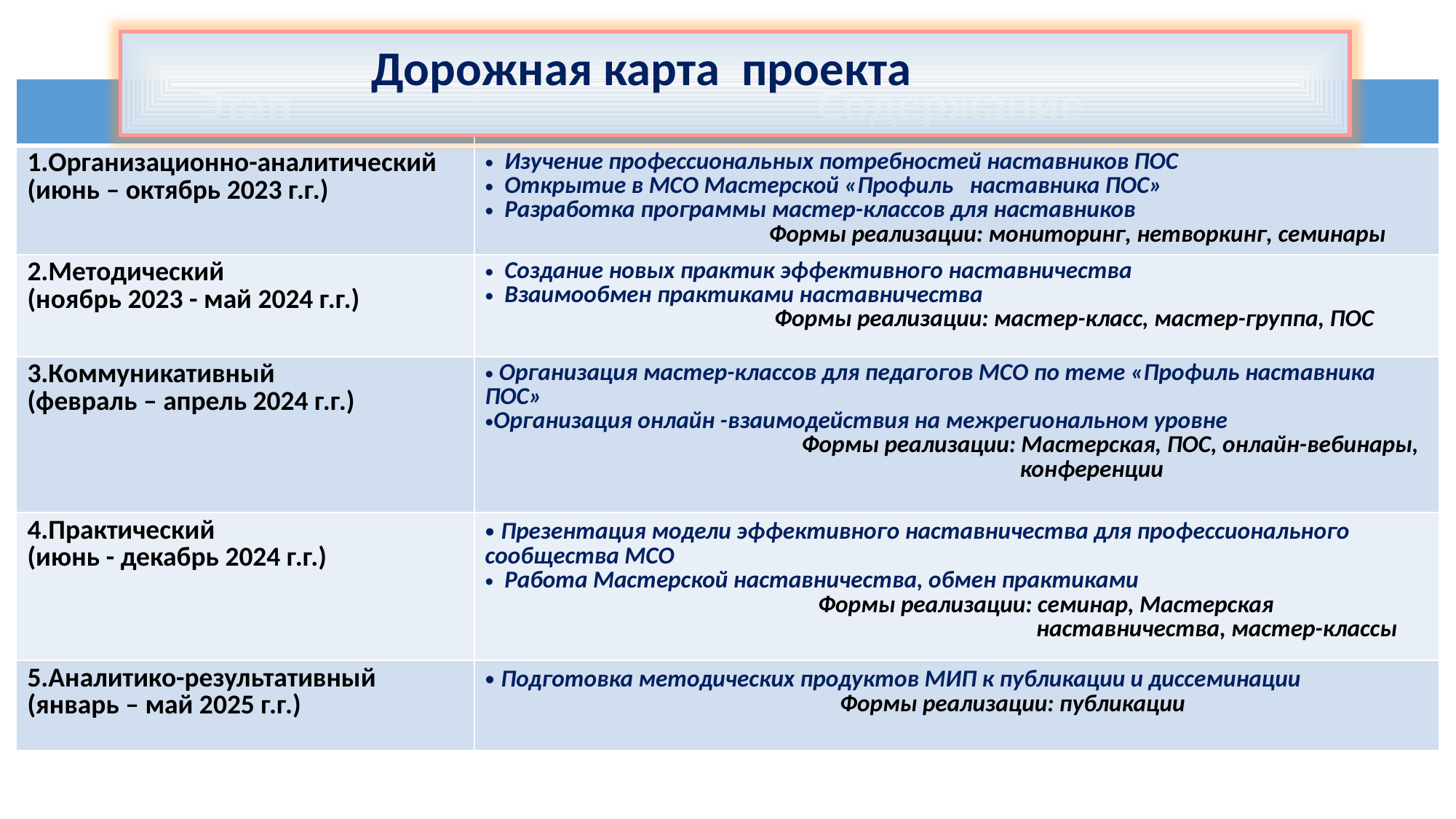

Дорожная карта  проекта
| Этап | Содержание |
| --- | --- |
| 1.Организационно-аналитический (июнь – октябрь 2023 г.г.) | Изучение профессиональных потребностей наставников ПОС Открытие в МСО Мастерской «Профиль наставника ПОС» Разработка программы мастер-классов для наставников Формы реализации: мониторинг, нетворкинг, семинары |
| 2.Методический (ноябрь 2023 - май 2024 г.г.) | Создание новых практик эффективного наставничества Взаимообмен практиками наставничества Формы реализации: мастер-класс, мастер-группа, ПОС |
| 3.Коммуникативный (февраль – апрель 2024 г.г.) | Организация мастер-классов для педагогов МСО по теме «Профиль наставника ПОС» Организация онлайн -взаимодействия на межрегиональном уровне Формы реализации: Мастерская, ПОС, онлайн-вебинары, конференции |
| 4.Практический (июнь - декабрь 2024 г.г.) | Презентация модели эффективного наставничества для профессионального сообщества МСО Работа Мастерской наставничества, обмен практиками Формы реализации: семинар, Мастерская наставничества, мастер-классы |
| 5.Аналитико-результативный (январь – май 2025 г.г.) | Подготовка методических продуктов МИП к публикации и диссеминации Формы реализации: публикации |